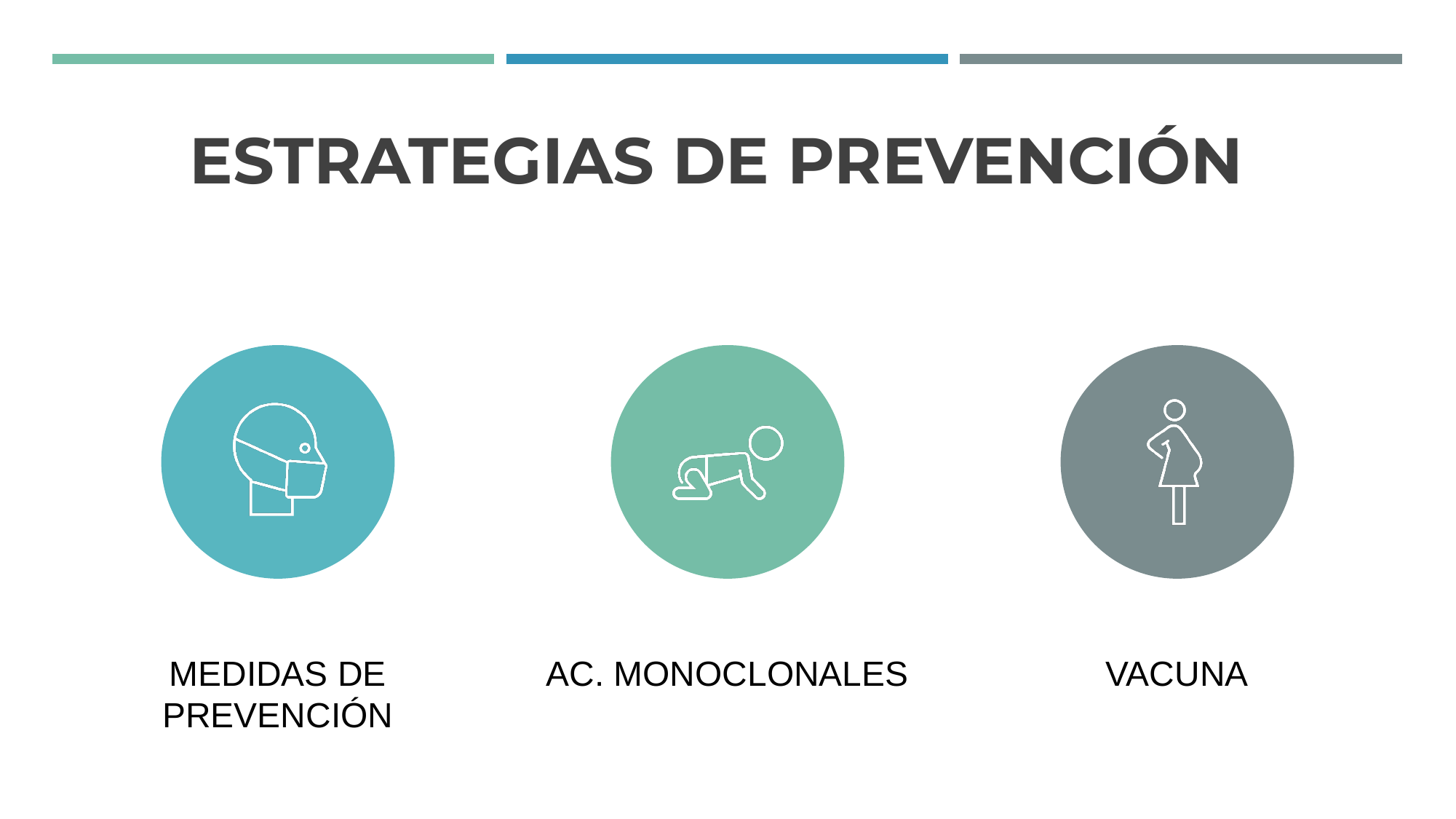

# Estrategias de Prevención
Medidas de prevención
Ac. monoclonales
Vacuna